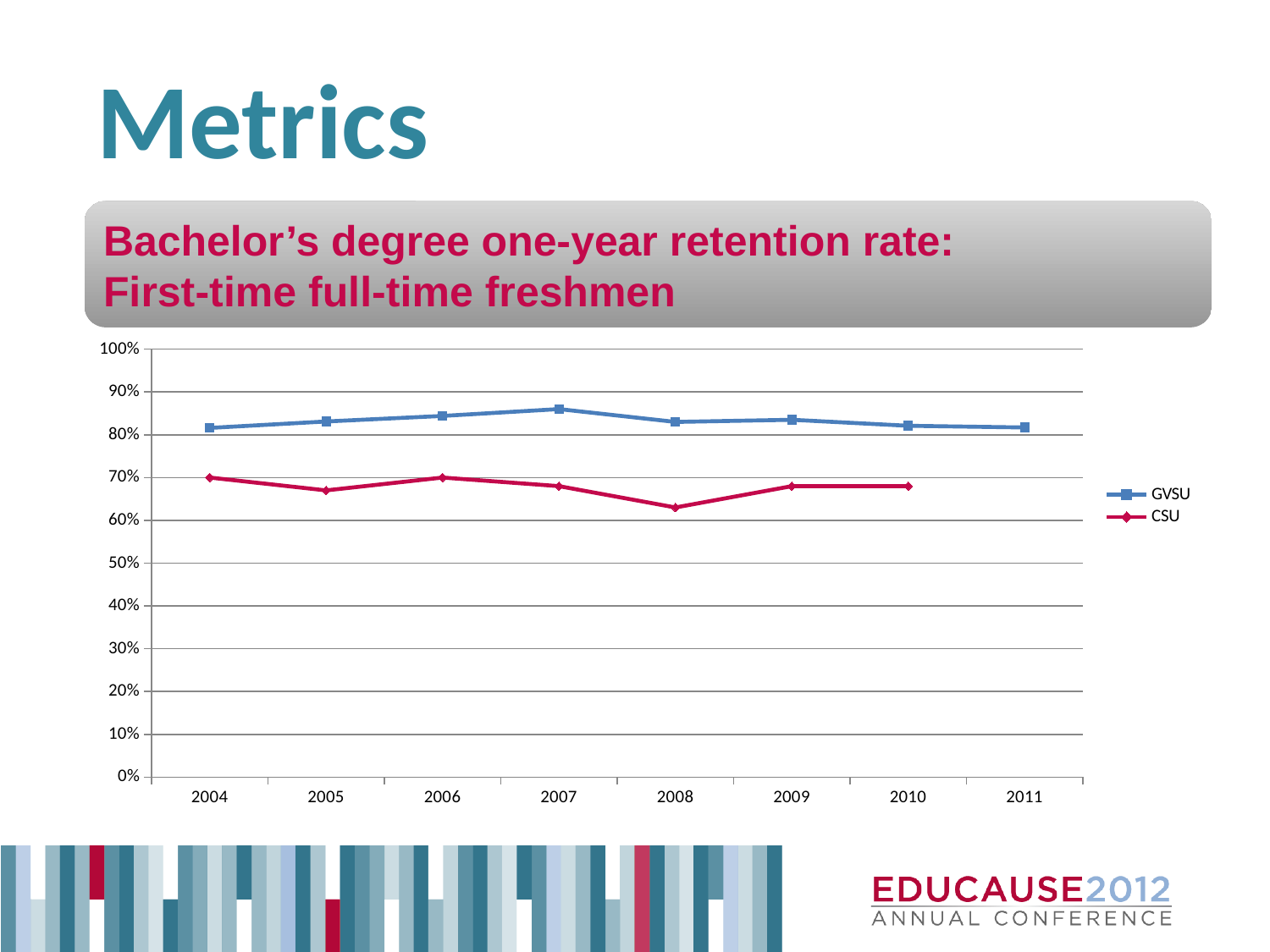

# Metrics

### Chart

| Category | GVSU | CSU |
|---|---|---|
| 2004 | 0.816 | 0.7 |
| 2005 | 0.831 | 0.67 |
| 2006 | 0.844 | 0.7 |
| 2007 | 0.86 | 0.68 |
| 2008 | 0.83 | 0.63 |
| 2009 | 0.835 | 0.68 |
| 2010 | 0.821 | 0.68 |
| 2011 | 0.817 | None |
Bachelor’s degree one-year retention rate:
First-time full-time freshmen